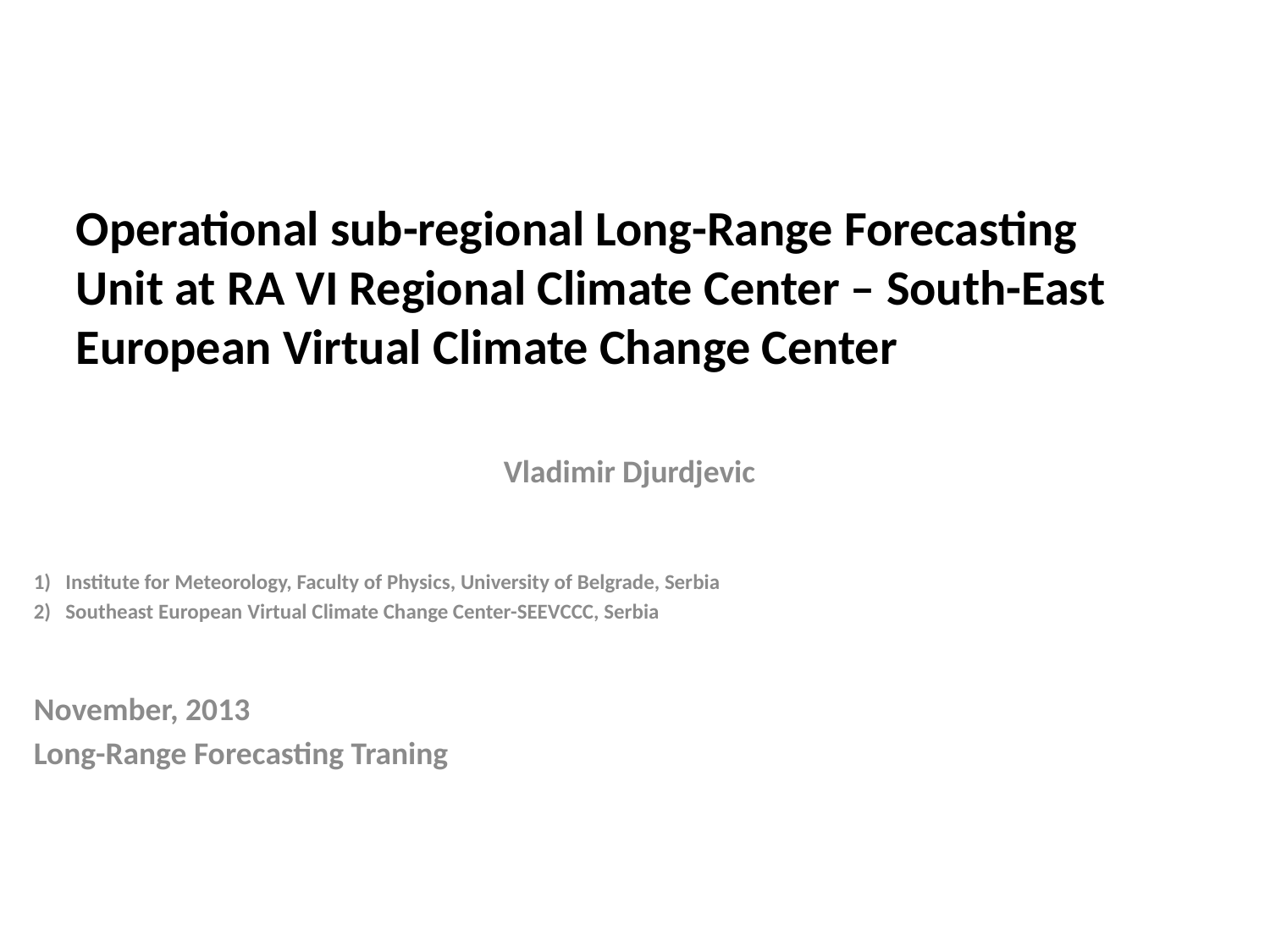

Operational sub-regional Long-Range Forecasting Unit at RA VI Regional Climate Center – South-East European Virtual Climate Change Center
Vladimir Djurdjevic

Institute for Meteorology, Faculty of Physics, University of Belgrade, Serbia
Southeast European Virtual Climate Change Center-SEEVCCC, Serbia

November, 2013
Long-Range Forecasting Traning